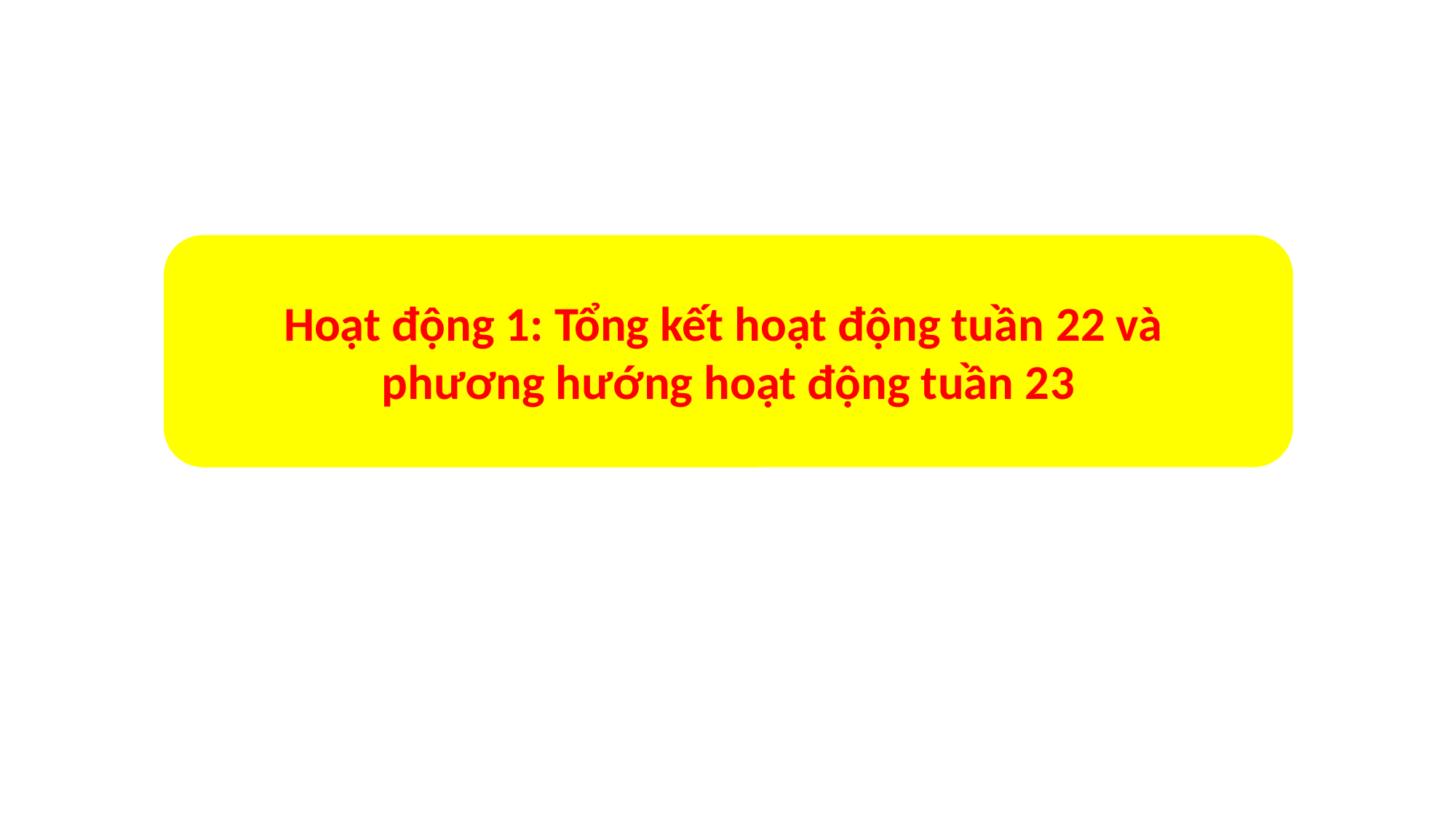

Hoạt động 1: Tổng kết hoạt động tuần 22 và
phương hướng hoạt động tuần 23